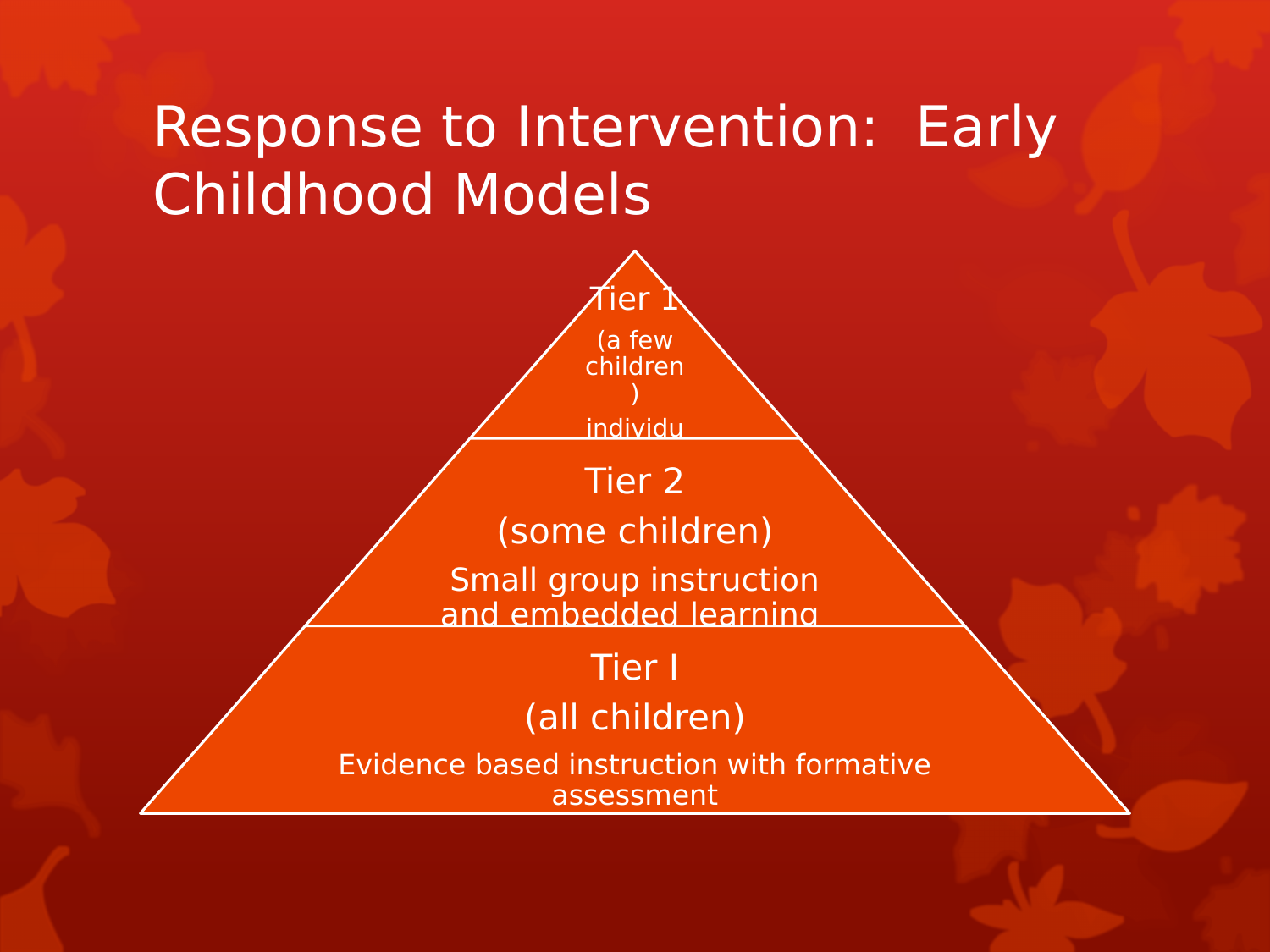

# Response to Intervention:  Early Childhood Models
Tier 1
(a few children)
individualized
Tier 2
(some children)
Small group instruction and embedded learning
Tier I
(all children)
Evidence based instruction with formative assessment